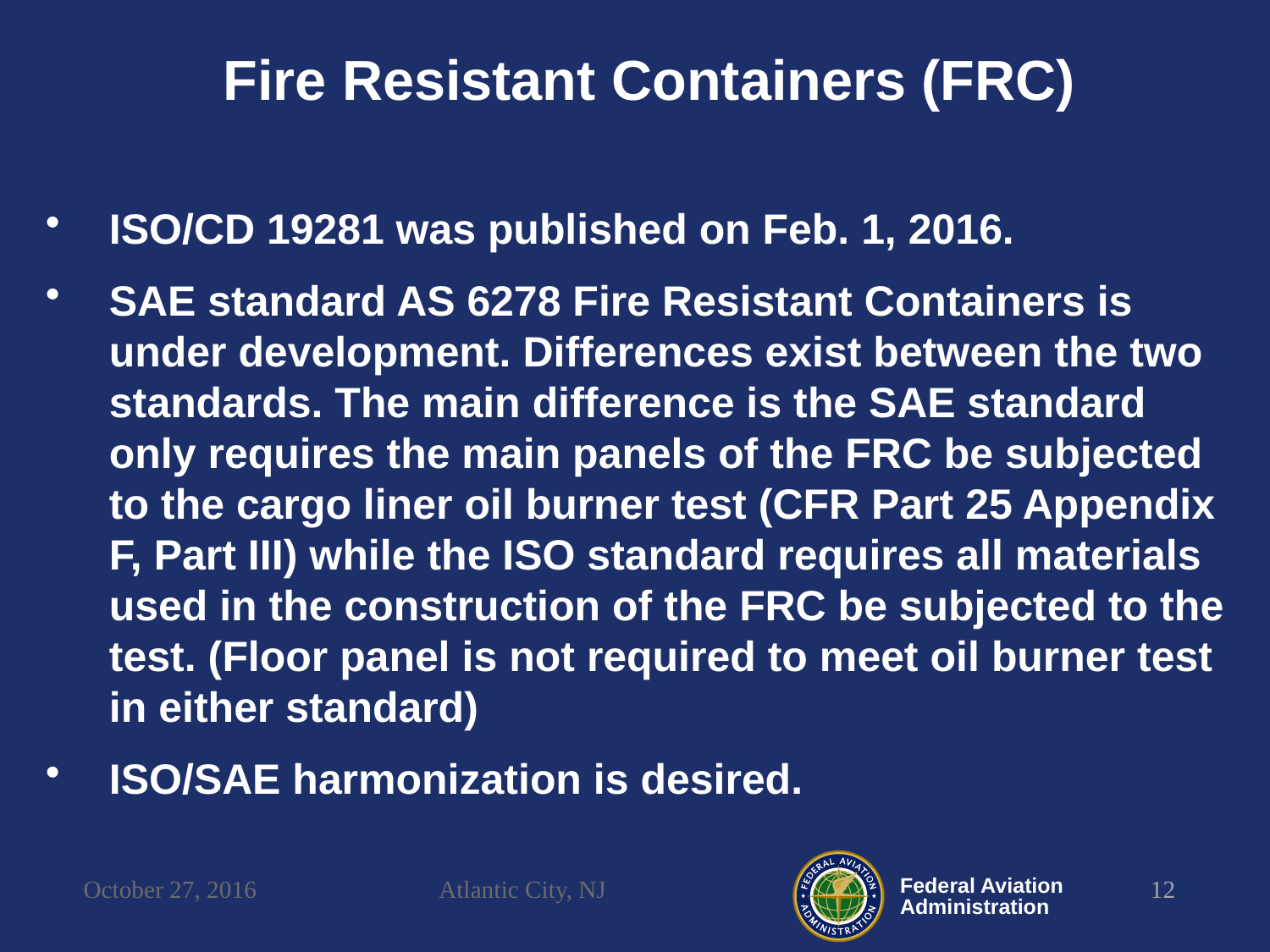

Fire Resistant Containers (FRC)
ISO/CD 19281 was published on Feb. 1, 2016.
SAE standard AS 6278 Fire Resistant Containers is under development. Differences exist between the two standards. The main difference is the SAE standard only requires the main panels of the FRC be subjected to the cargo liner oil burner test (CFR Part 25 Appendix F, Part III) while the ISO standard requires all materials used in the construction of the FRC be subjected to the test. (Floor panel is not required to meet oil burner test in either standard)
ISO/SAE harmonization is desired.

October 27, 2016
Atlantic City, NJ
12